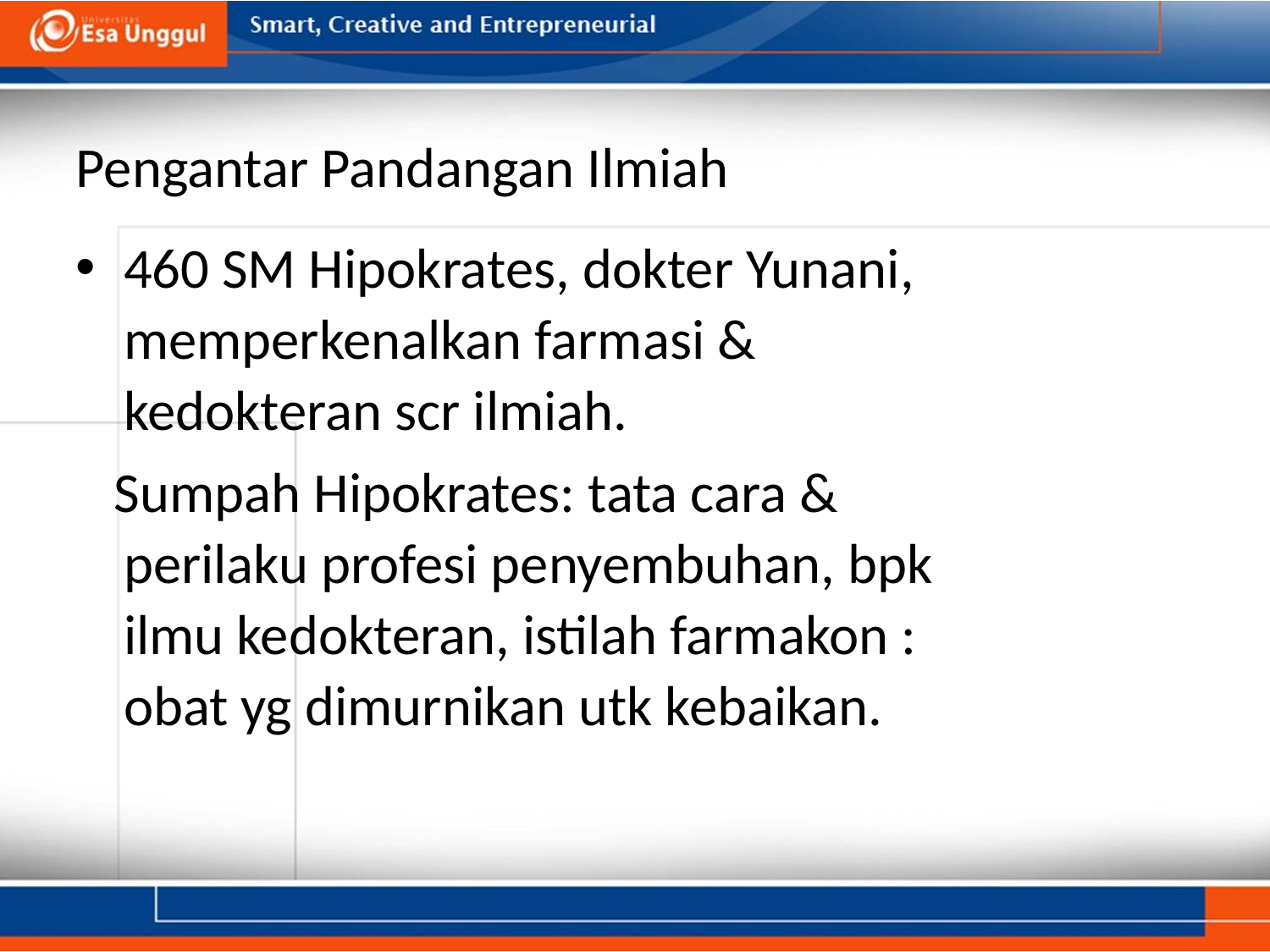

# Pengantar Pandangan Ilmiah
460 SM Hipokrates, dokter Yunani, memperkenalkan farmasi & kedokteran scr ilmiah.
   Sumpah Hipokrates: tata cara & perilaku profesi penyembuhan, bpk ilmu kedokteran, istilah farmakon : obat yg dimurnikan utk kebaikan.